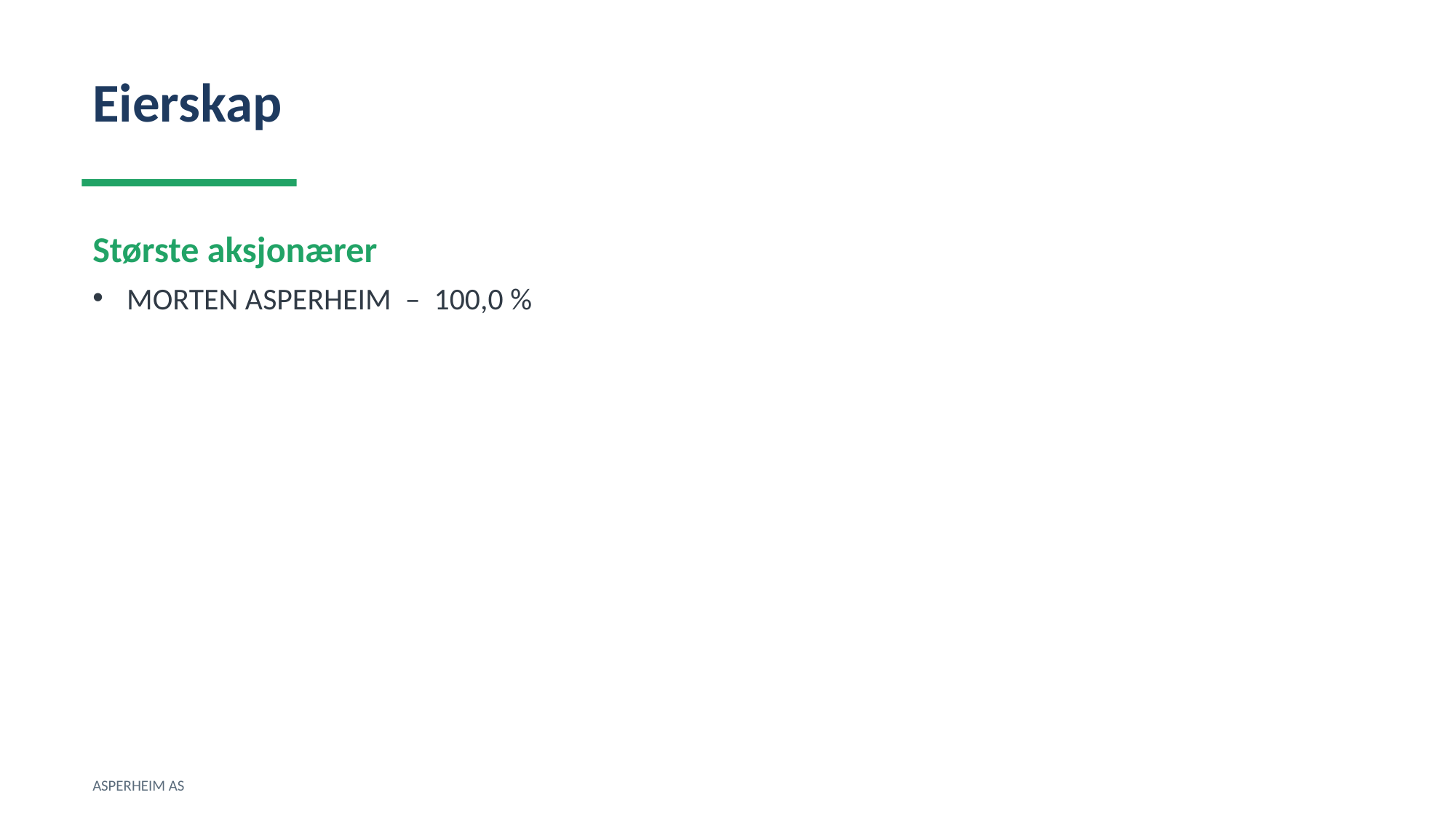

Eierskap

Største aksjonærer
MORTEN ASPERHEIM  –  100,0 %
ASPERHEIM AS